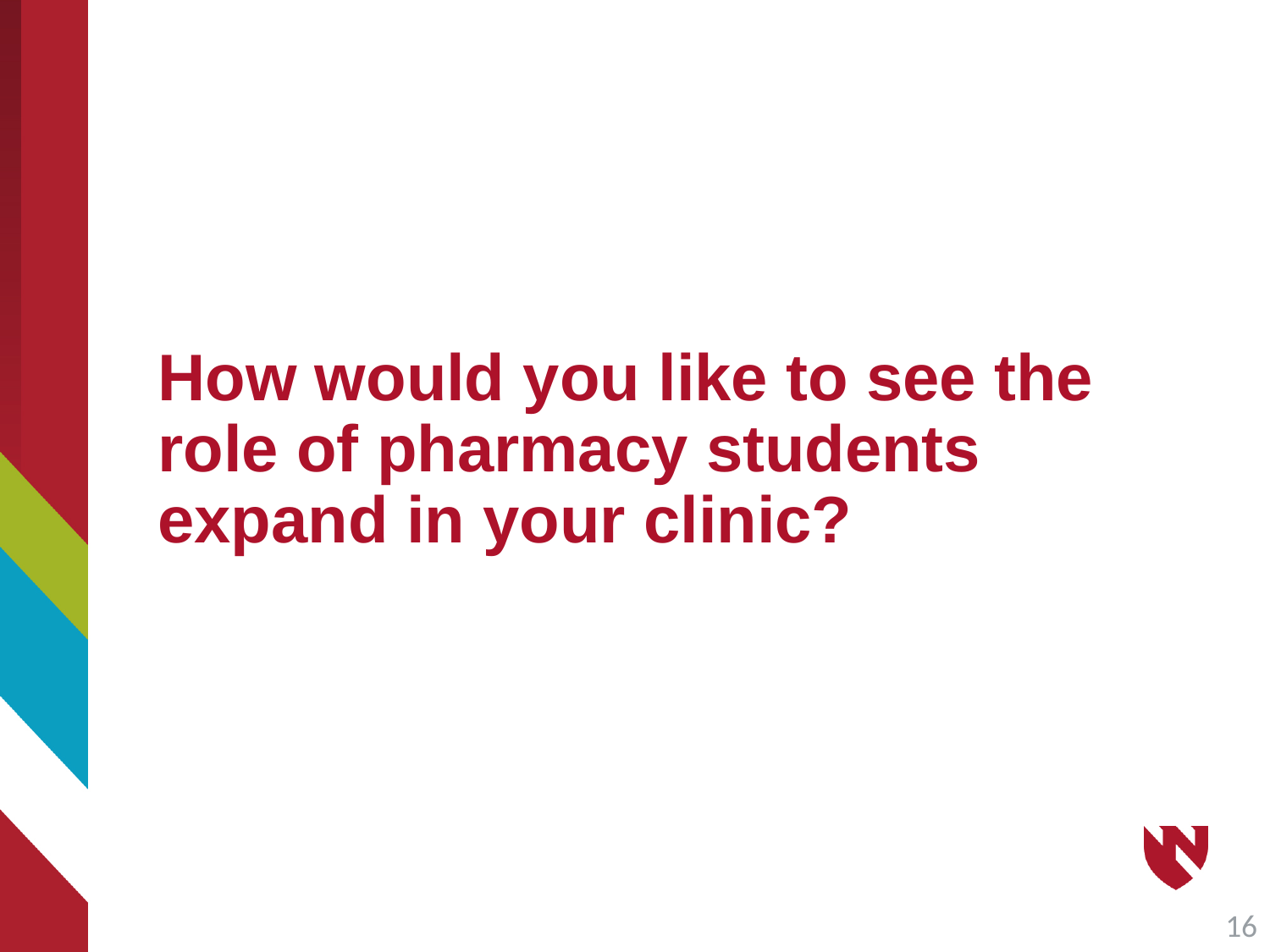

# How would you like to see the role of pharmacy students expand in your clinic?
16